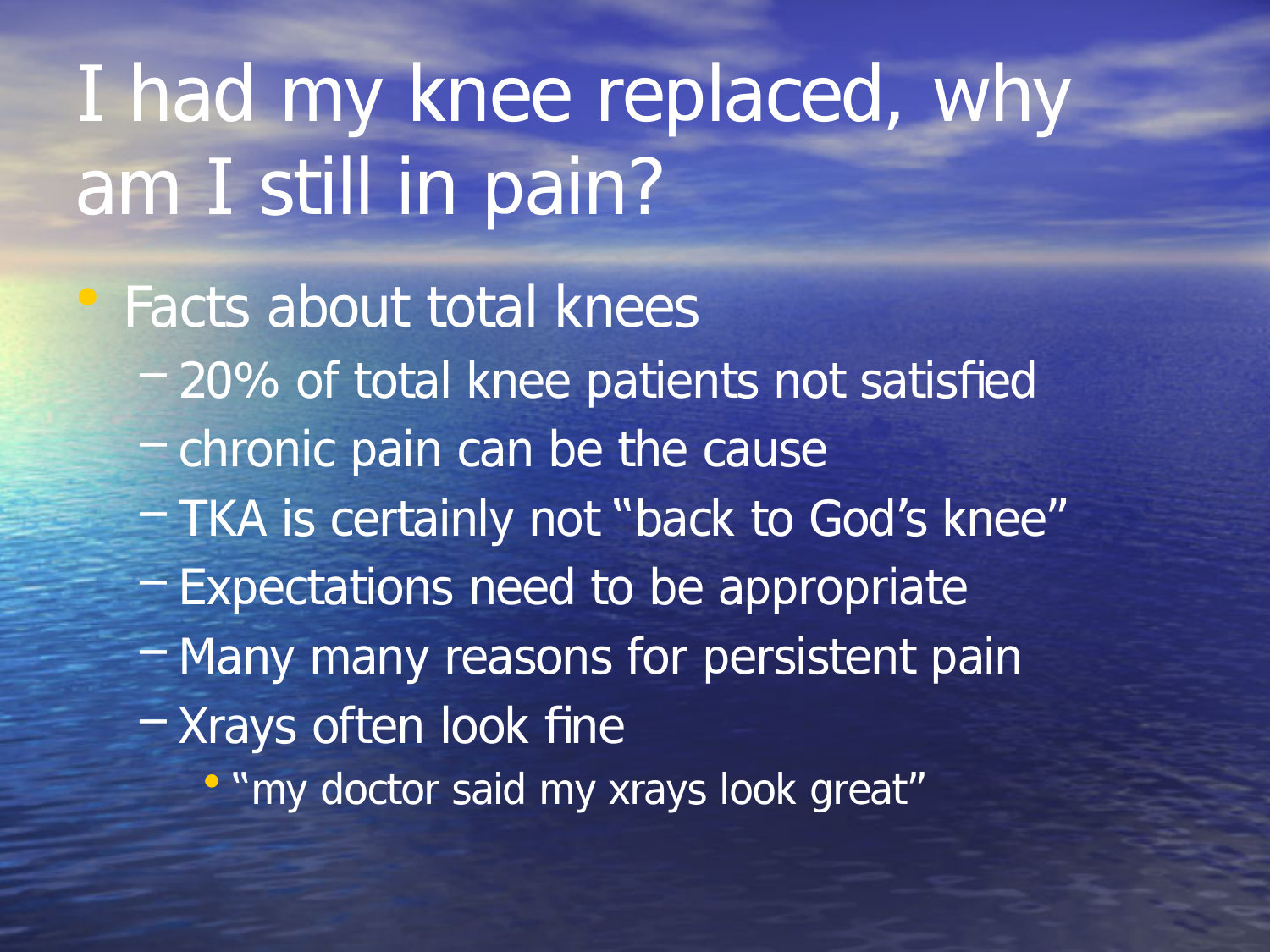

# I had my knee replaced, why am I still in pain?
Facts about total knees
20% of total knee patients not satisfied
chronic pain can be the cause
TKA is certainly not “back to God’s knee”
Expectations need to be appropriate
Many many reasons for persistent pain
Xrays often look fine
“my doctor said my xrays look great”